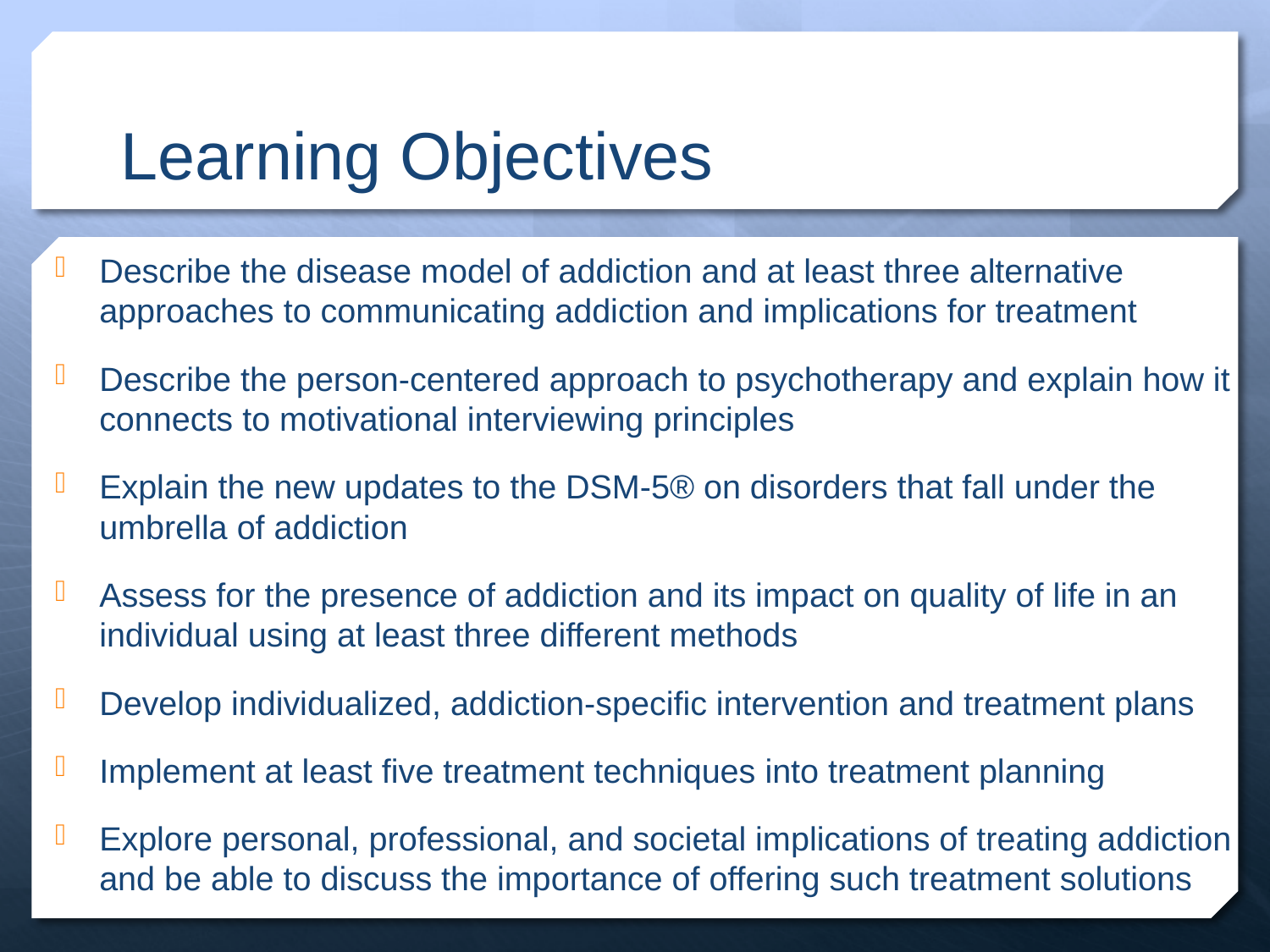

# Learning Objectives
Describe the disease model of addiction and at least three alternative approaches to communicating addiction and implications for treatment
Describe the person-centered approach to psychotherapy and explain how it connects to motivational interviewing principles
Explain the new updates to the DSM-5® on disorders that fall under the umbrella of addiction
Assess for the presence of addiction and its impact on quality of life in an individual using at least three different methods
Develop individualized, addiction-specific intervention and treatment plans
Implement at least five treatment techniques into treatment planning
Explore personal, professional, and societal implications of treating addiction and be able to discuss the importance of offering such treatment solutions